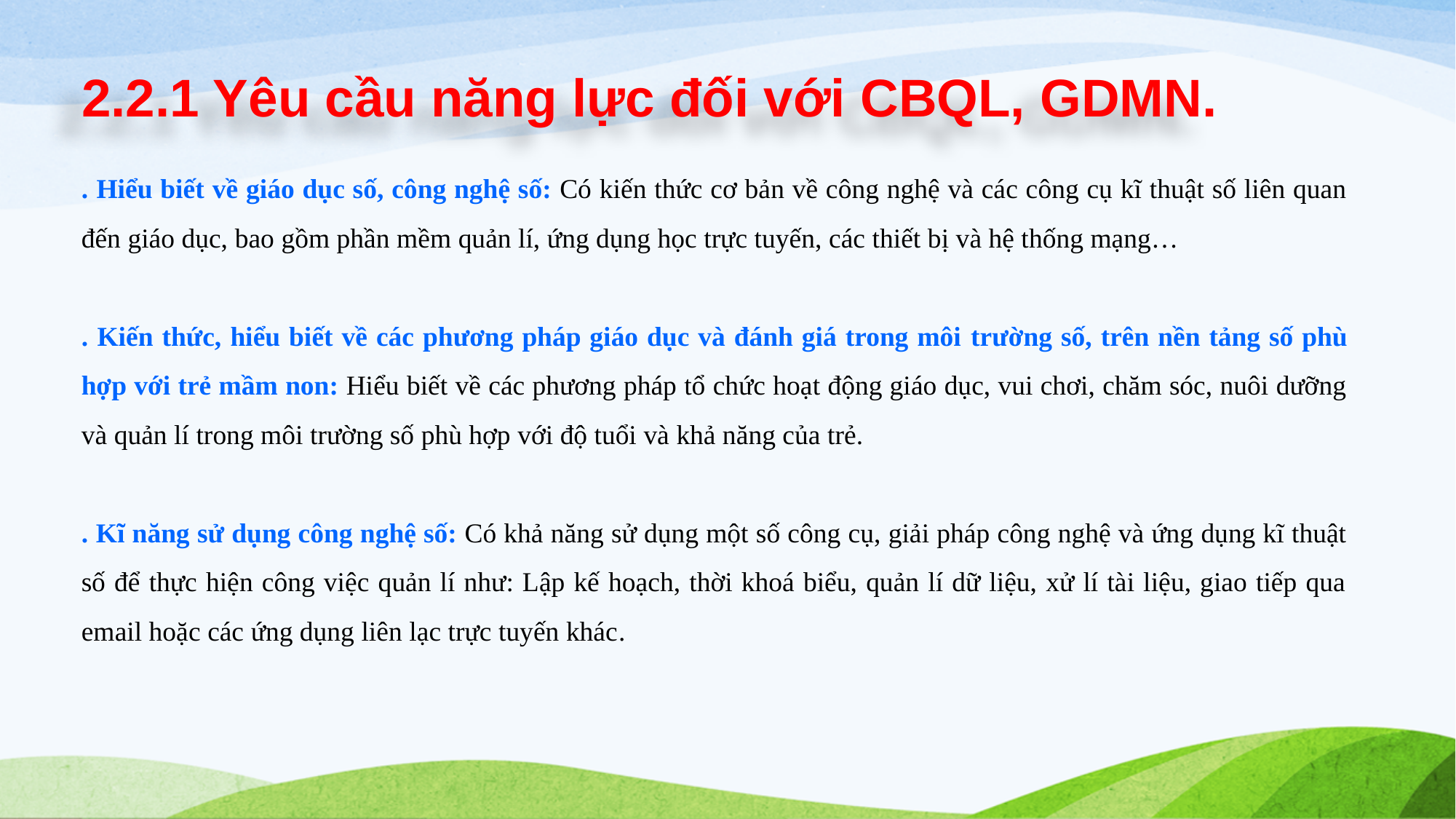

2.2.1 Yêu cầu năng lực đối với CBQL, GDMN.
. Hiểu biết về giáo dục số, công nghệ số: Có kiến thức cơ bản về công nghệ và các công cụ kĩ thuật số liên quan đến giáo dục, bao gồm phần mềm quản lí, ứng dụng học trực tuyến, các thiết bị và hệ thống mạng…

. Kiến thức, hiểu biết về các phương pháp giáo dục và đánh giá trong môi trường số, trên nền tảng số phù hợp với trẻ mầm non: Hiểu biết về các phương pháp tổ chức hoạt động giáo dục, vui chơi, chăm sóc, nuôi dưỡng và quản lí trong môi trường số phù hợp với độ tuổi và khả năng của trẻ.

. Kĩ năng sử dụng công nghệ số: Có khả năng sử dụng một số công cụ, giải pháp công nghệ và ứng dụng kĩ thuật số để thực hiện công việc quản lí như: Lập kế hoạch, thời khoá biểu, quản lí dữ liệu, xử lí tài liệu, giao tiếp qua email hoặc các ứng dụng liên lạc trực tuyến khác.